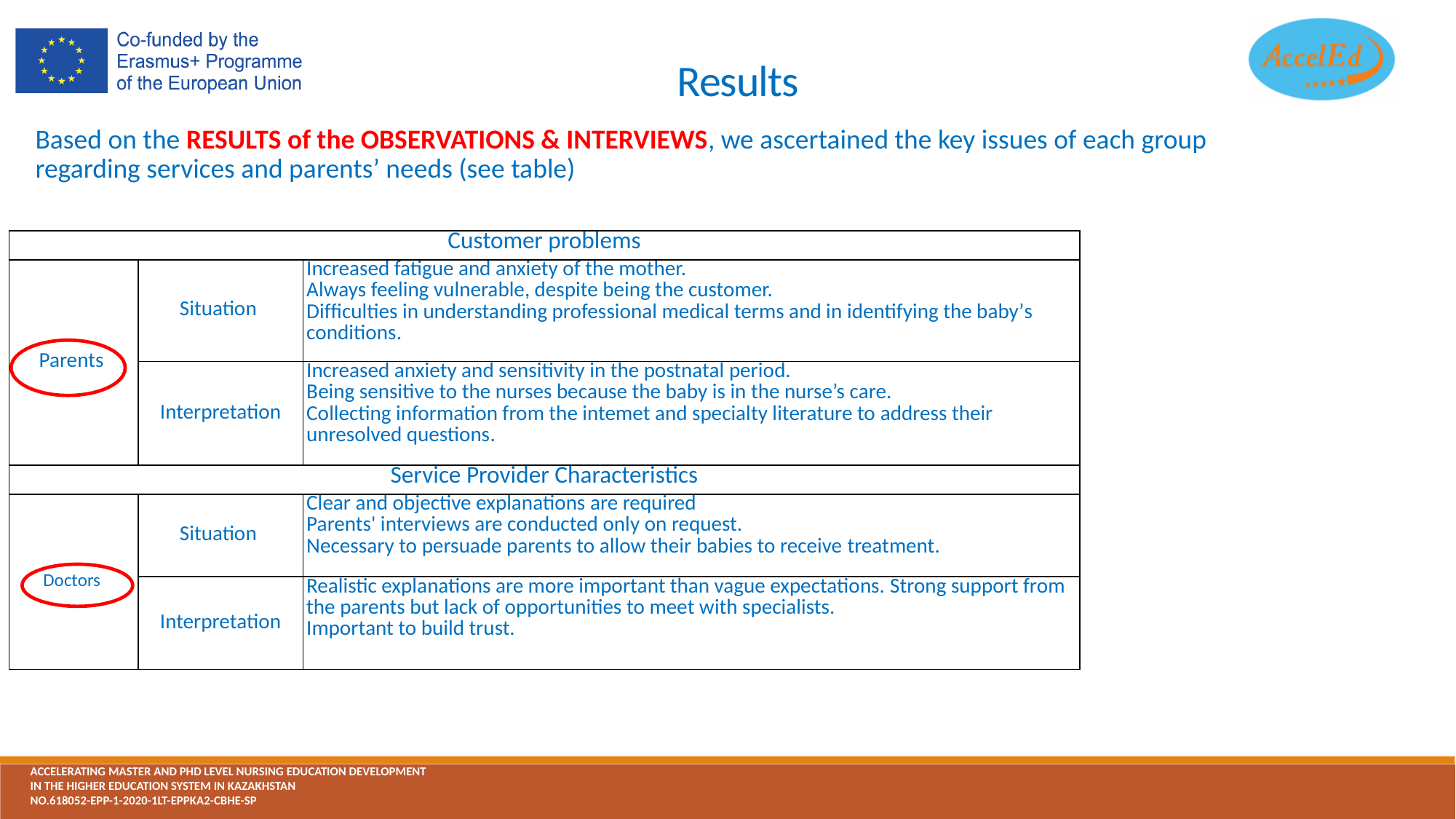

# Results
Based on the RESULTS of the OBSERVATIONS & INTERVIEWS, we ascertained the key issues of each group regarding services and parents’ needs (see table)
| Customer problems |  |  |
| --- | --- | --- |
| Parents | Situation | Increased fatigue and anxiety of the mother. Always feeling vulnerable, despite being the customer. Difﬁculties in understanding professional medical terms and in identifying the baby’s conditions. |
|  | Interpretation | Increased anxiety and sensitivity in the postnatal period. Being sensitive to the nurses because the baby is in the nurse’s care. Collecting information from the intemet and specialty literature to address their unresolved questions. |
| Service Provider Characteristics |  |  |
| Doctors | Situation | Clear and objective explanations are required Parents' interviews are conducted only on request. Necessary to persuade parents to allow their babies to receive treatment. |
|  | Interpretation | Realistic explanations are more important than vague expectations. Strong support from the parents but lack of opportunities to meet with specialists. Important to build trust. |